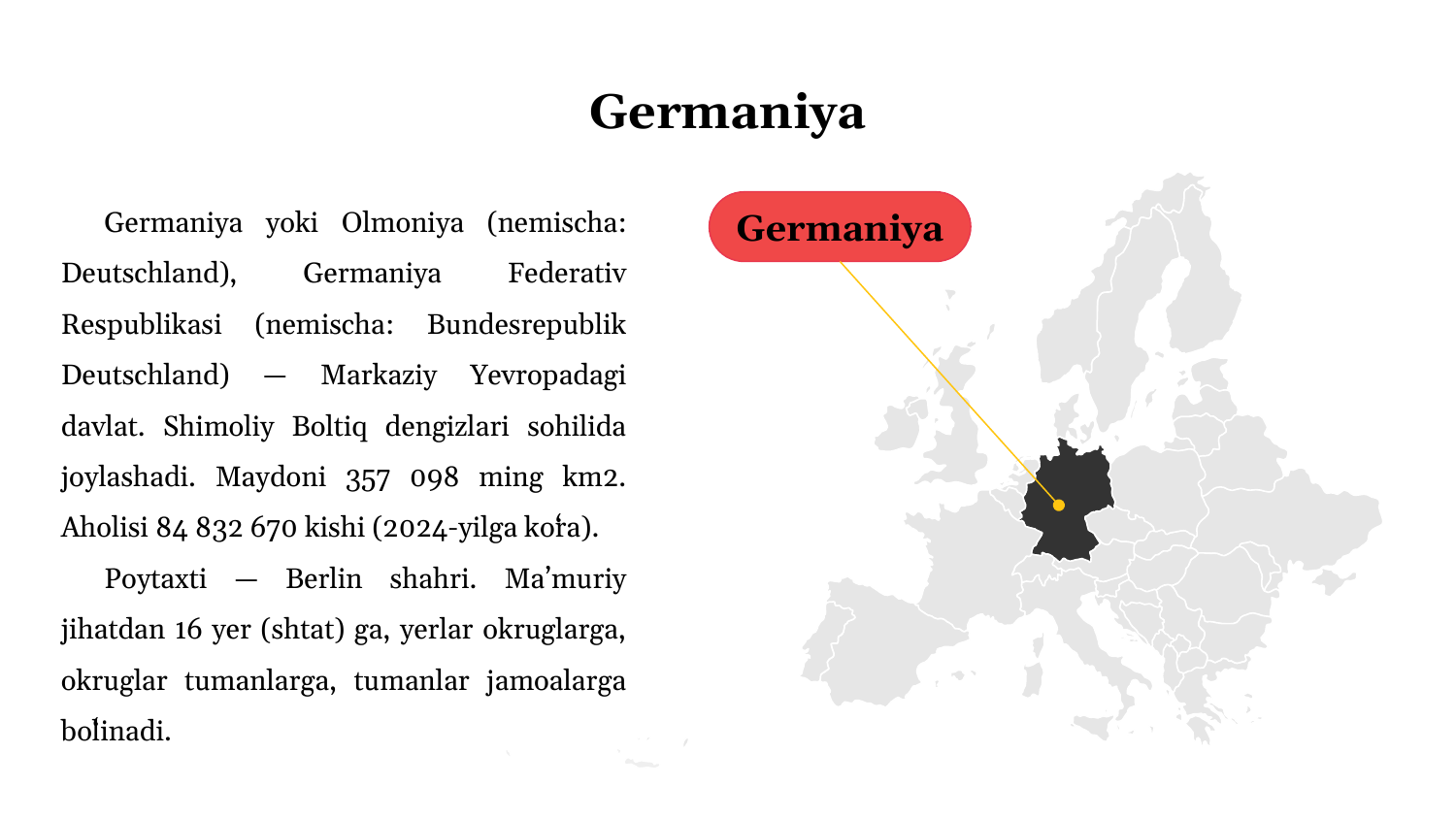

# Germaniya

Germaniya yoki Olmoniya (nemischa: Deutschland), Germaniya Federativ Respublikasi (nemischa: Bundesrepublik Deutschland) — Markaziy Yevropadagi davlat. Shimoliy Boltiq dengizlari sohilida joylashadi. Maydoni 357 098 ming km2. Aholisi 84 832 670 kishi (2024-yilga koʻra).
Poytaxti — Berlin shahri. Maʼmuriy jihatdan 16 yer (shtat) ga, yerlar okruglarga, okruglar tumanlarga, tumanlar jamoalarga boʻlinadi.
Germaniya